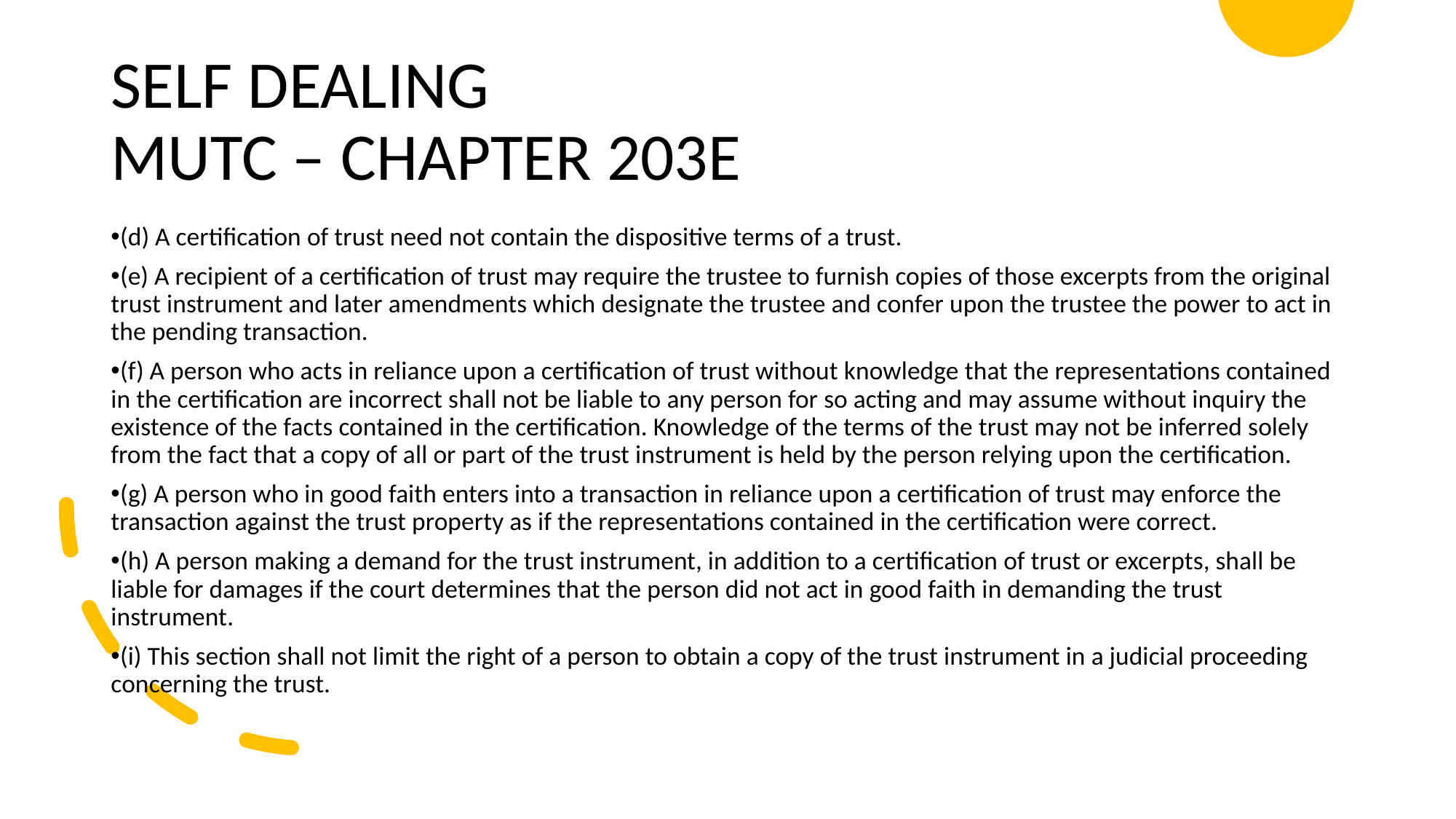

# SELF DEALING MUTC – CHAPTER 203E
(d) A certification of trust need not contain the dispositive terms of a trust.
(e) A recipient of a certification of trust may require the trustee to furnish copies of those excerpts from the original trust instrument and later amendments which designate the trustee and confer upon the trustee the power to act in the pending transaction.
(f) A person who acts in reliance upon a certification of trust without knowledge that the representations contained in the certification are incorrect shall not be liable to any person for so acting and may assume without inquiry the existence of the facts contained in the certification. Knowledge of the terms of the trust may not be inferred solely from the fact that a copy of all or part of the trust instrument is held by the person relying upon the certification.
(g) A person who in good faith enters into a transaction in reliance upon a certification of trust may enforce the transaction against the trust property as if the representations contained in the certification were correct.
(h) A person making a demand for the trust instrument, in addition to a certification of trust or excerpts, shall be liable for damages if the court determines that the person did not act in good faith in demanding the trust instrument.
(i) This section shall not limit the right of a person to obtain a copy of the trust instrument in a judicial proceeding concerning the trust.

18